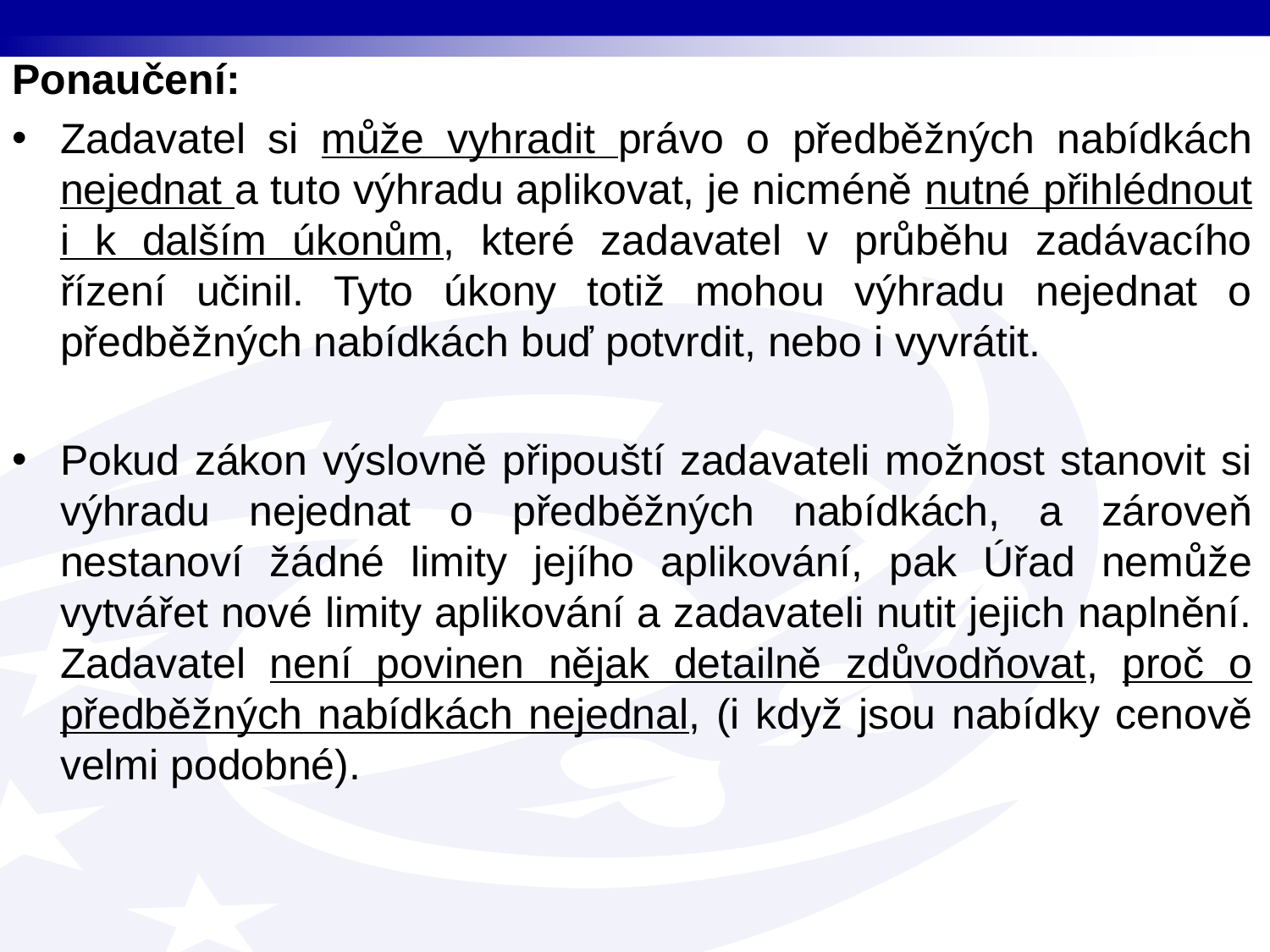

Ponaučení:
Zadavatel si může vyhradit právo o předběžných nabídkách nejednat a tuto výhradu aplikovat, je nicméně nutné přihlédnout i k dalším úkonům, které zadavatel v průběhu zadávacího řízení učinil. Tyto úkony totiž mohou výhradu nejednat o předběžných nabídkách buď potvrdit, nebo i vyvrátit.

Pokud zákon výslovně připouští zadavateli možnost stanovit si výhradu nejednat o předběžných nabídkách, a zároveň nestanoví žádné limity jejího aplikování, pak Úřad nemůže vytvářet nové limity aplikování a zadavateli nutit jejich naplnění. Zadavatel není povinen nějak detailně zdůvodňovat, proč o předběžných nabídkách nejednal, (i když jsou nabídky cenově velmi podobné).